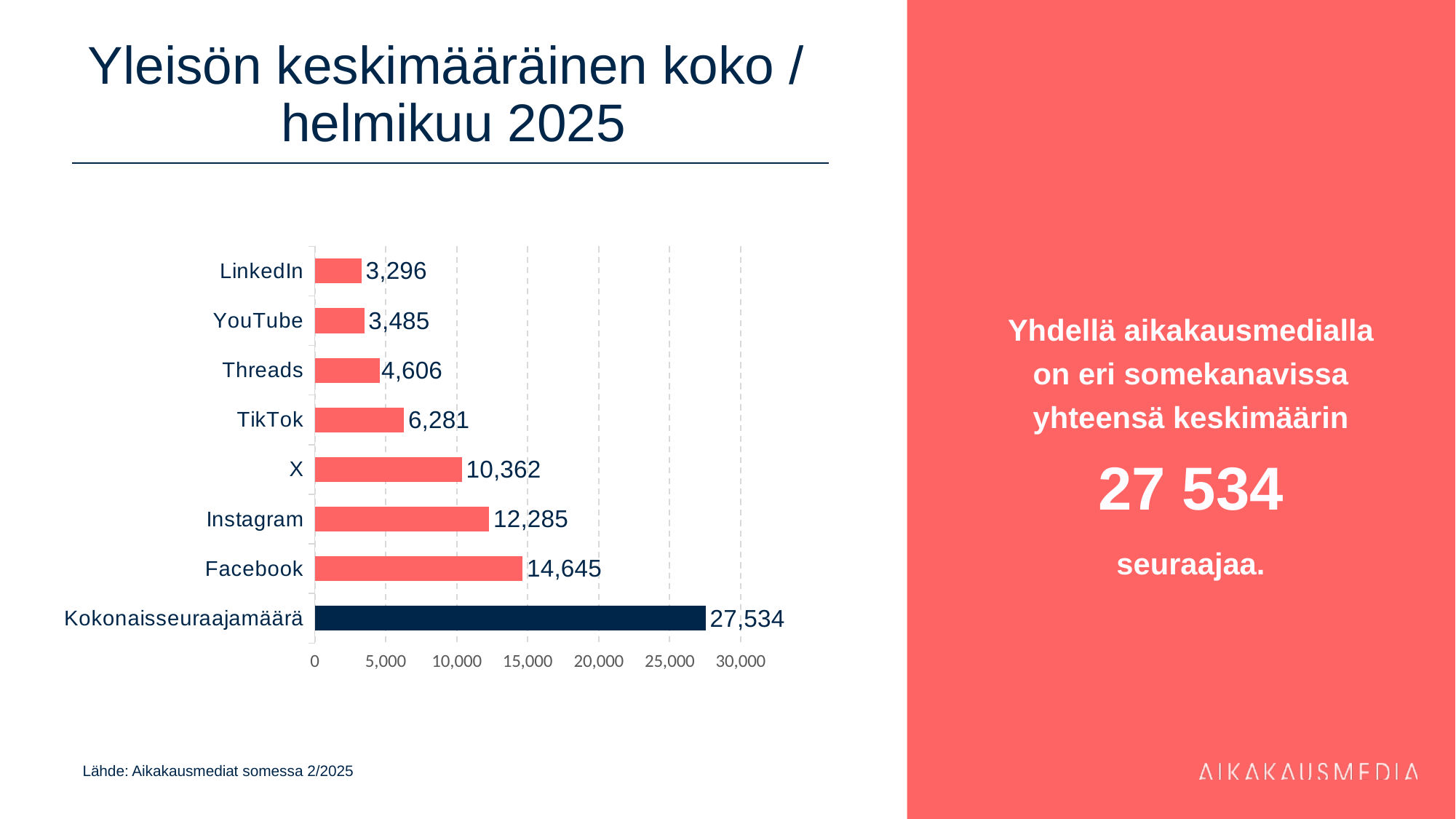

# Yleisön keskimääräinen koko / helmikuu 2025
Yhdellä aikakausmedialla on eri somekanavissa yhteensä keskimäärin
27 534
seuraajaa.

### Chart

| Category | 14 645 |
|---|---|
| Kokonaisseuraajamäärä | 27534.365079365078 |
| Facebook | 14645.040935672514 |
| Instagram | 12284.722627737227 |
| X | 10362.272727272728 |
| TikTok | 6280.526315789473 |
| Threads | 4606.35294117647 |
| YouTube | 3485.1555555555556 |
| LinkedIn | 3296.1071428571427 |